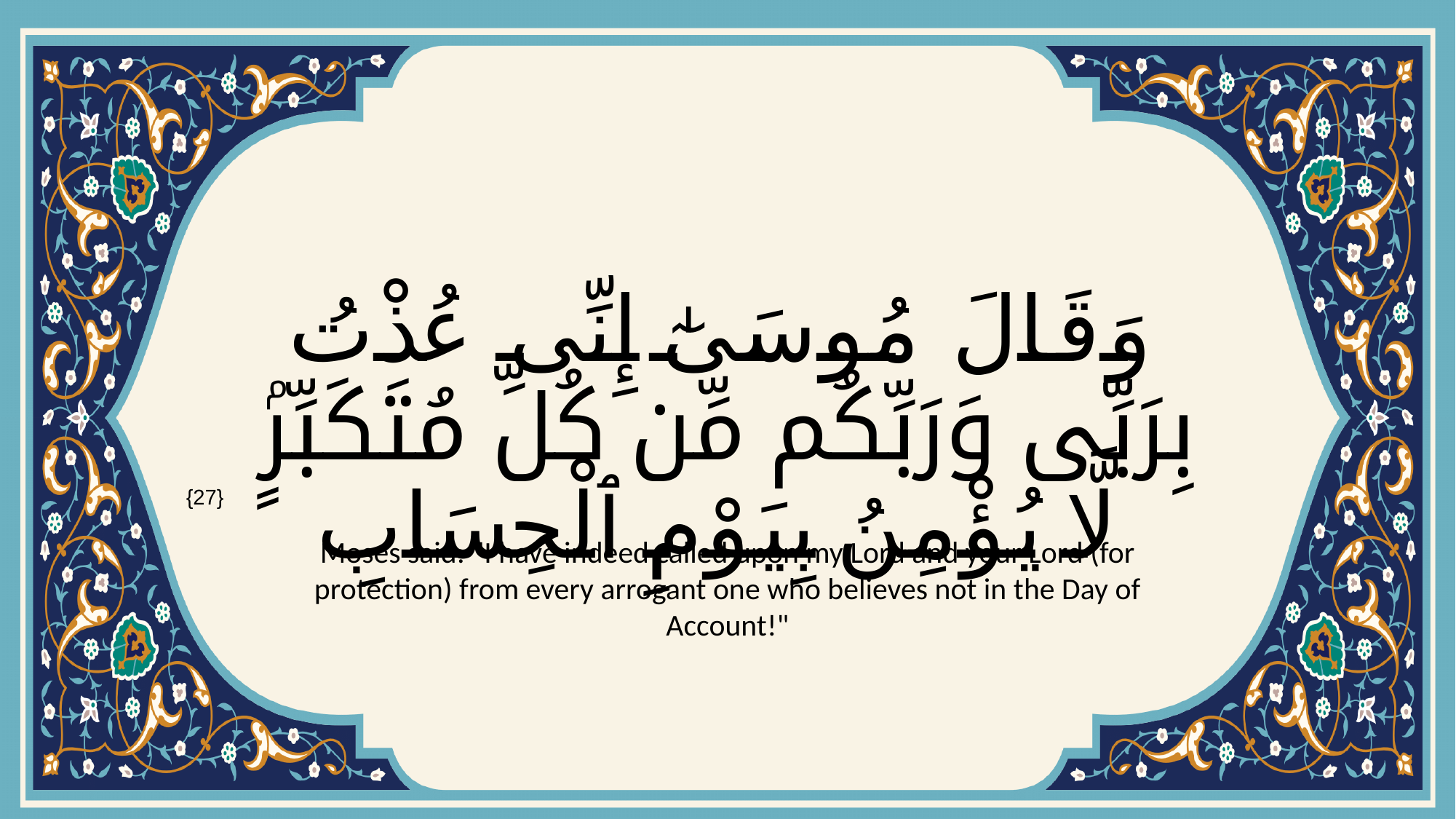

# وَقَالَ مُوسَىٰٓ إِنِّى عُذْتُ بِرَبِّى وَرَبِّكُم مِّن كُلِّ مُتَكَبِّرٍۢ لَّا يُؤْمِنُ بِيَوْمِ ٱلْحِسَابِ
{27}
Moses said: "I have indeed called upon my Lord and your Lord (for protection) from every arrogant one who believes not in the Day of Account!"